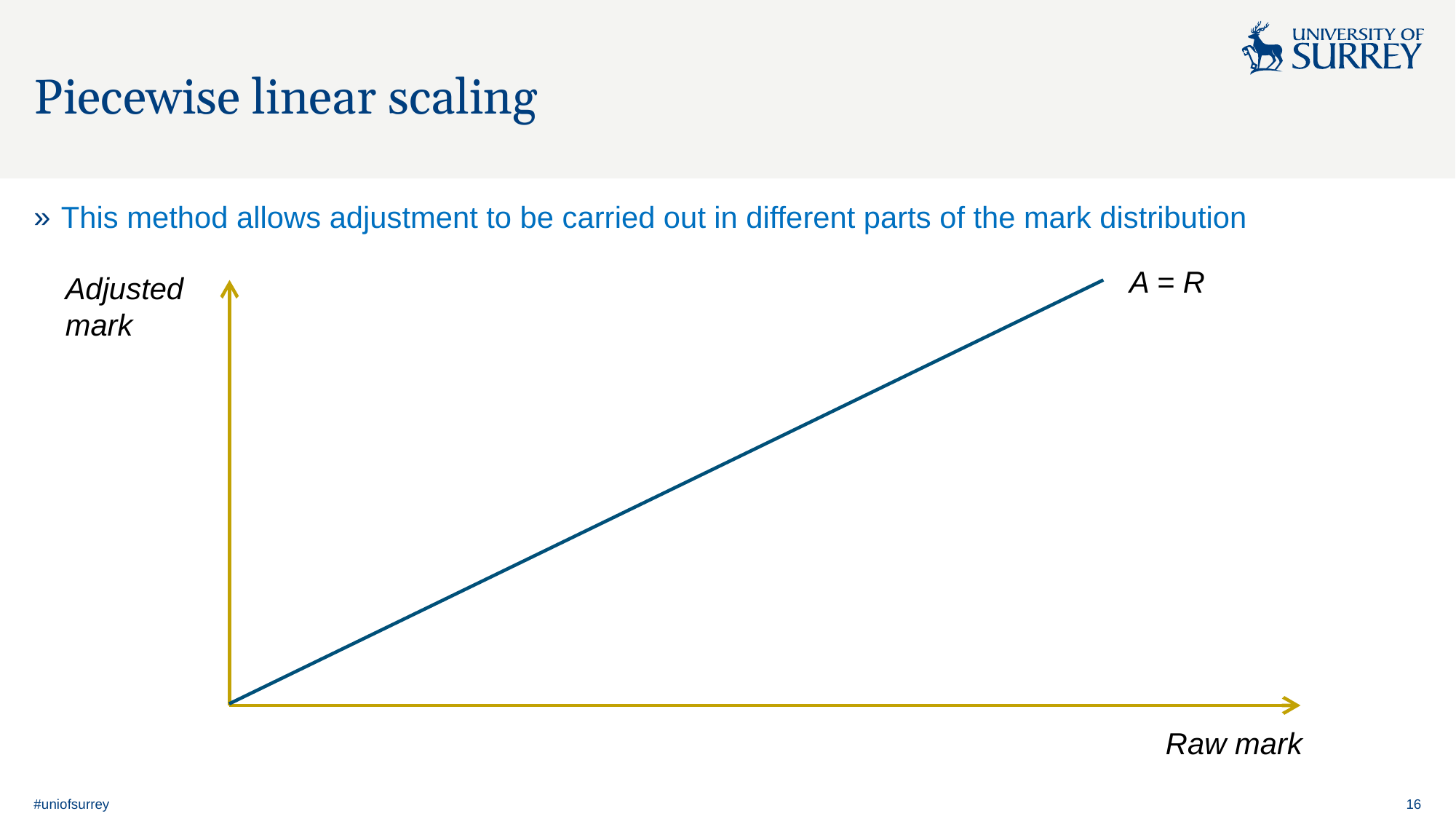

# Piecewise linear scaling
This method allows adjustment to be carried out in different parts of the mark distribution
A = R
Adjusted
mark
Raw mark
#uniofsurrey
16